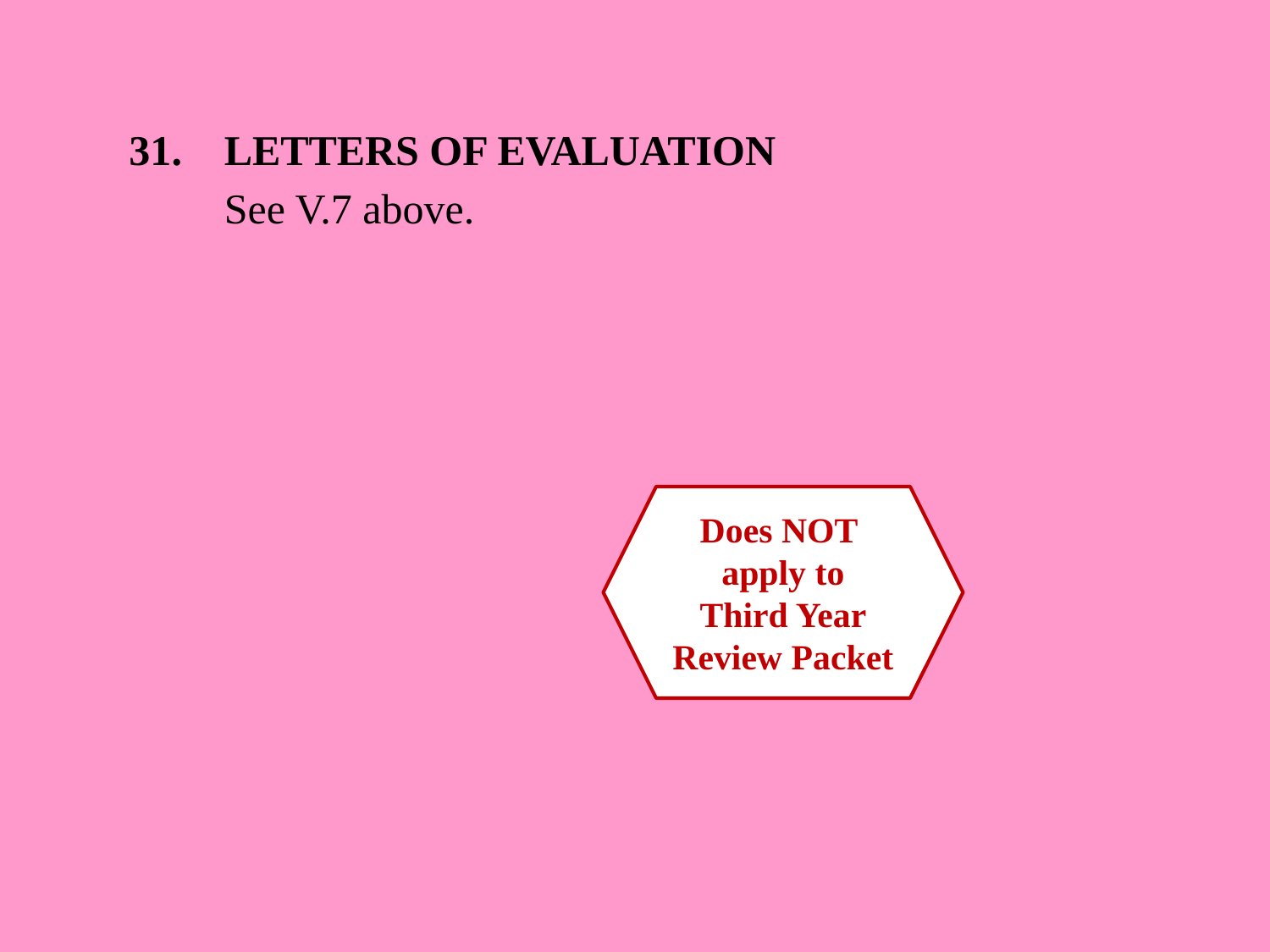

31.    LETTERS OF EVALUATION
         See V.7 above.
Does NOT
apply to
Third Year
Review Packet